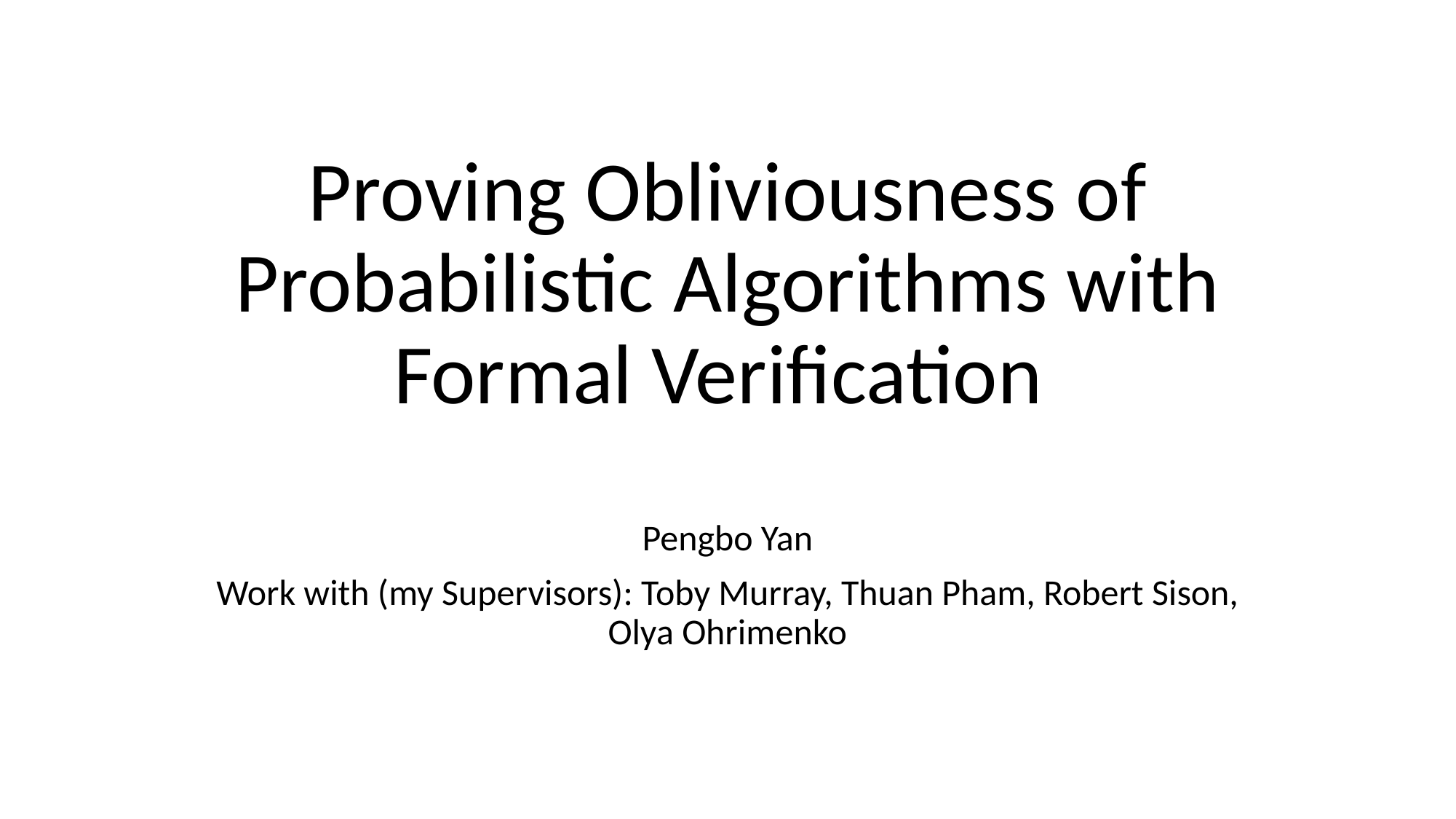

# Proving Obliviousness of Probabilistic Algorithms with Formal Verification
Pengbo Yan
Work with (my Supervisors): Toby Murray, Thuan Pham, Robert Sison, Olya Ohrimenko